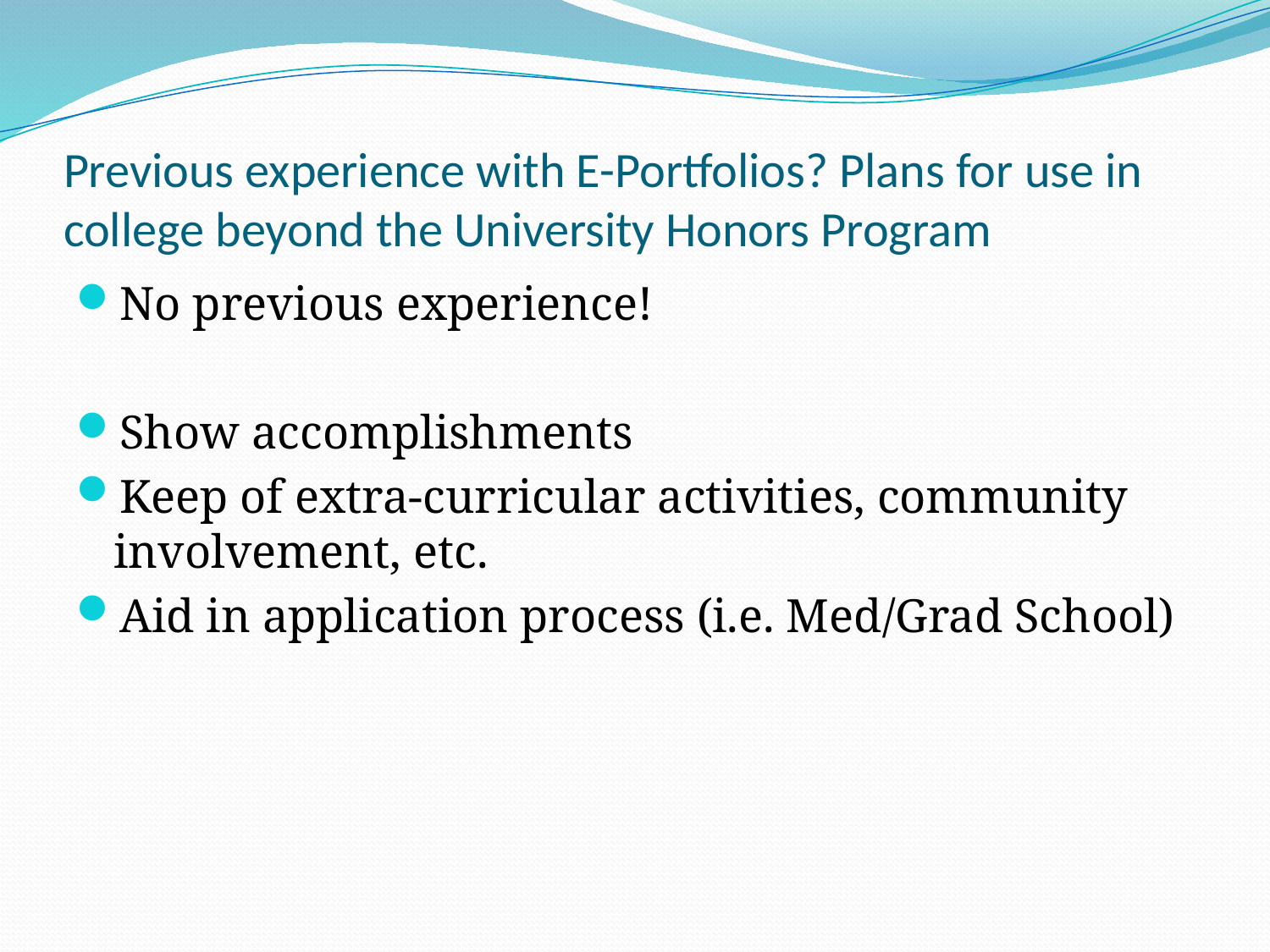

# Previous experience with E-Portfolios? Plans for use in college beyond the University Honors Program
No previous experience!

Show accomplishments
Keep of extra-curricular activities, community involvement, etc.
Aid in application process (i.e. Med/Grad School)